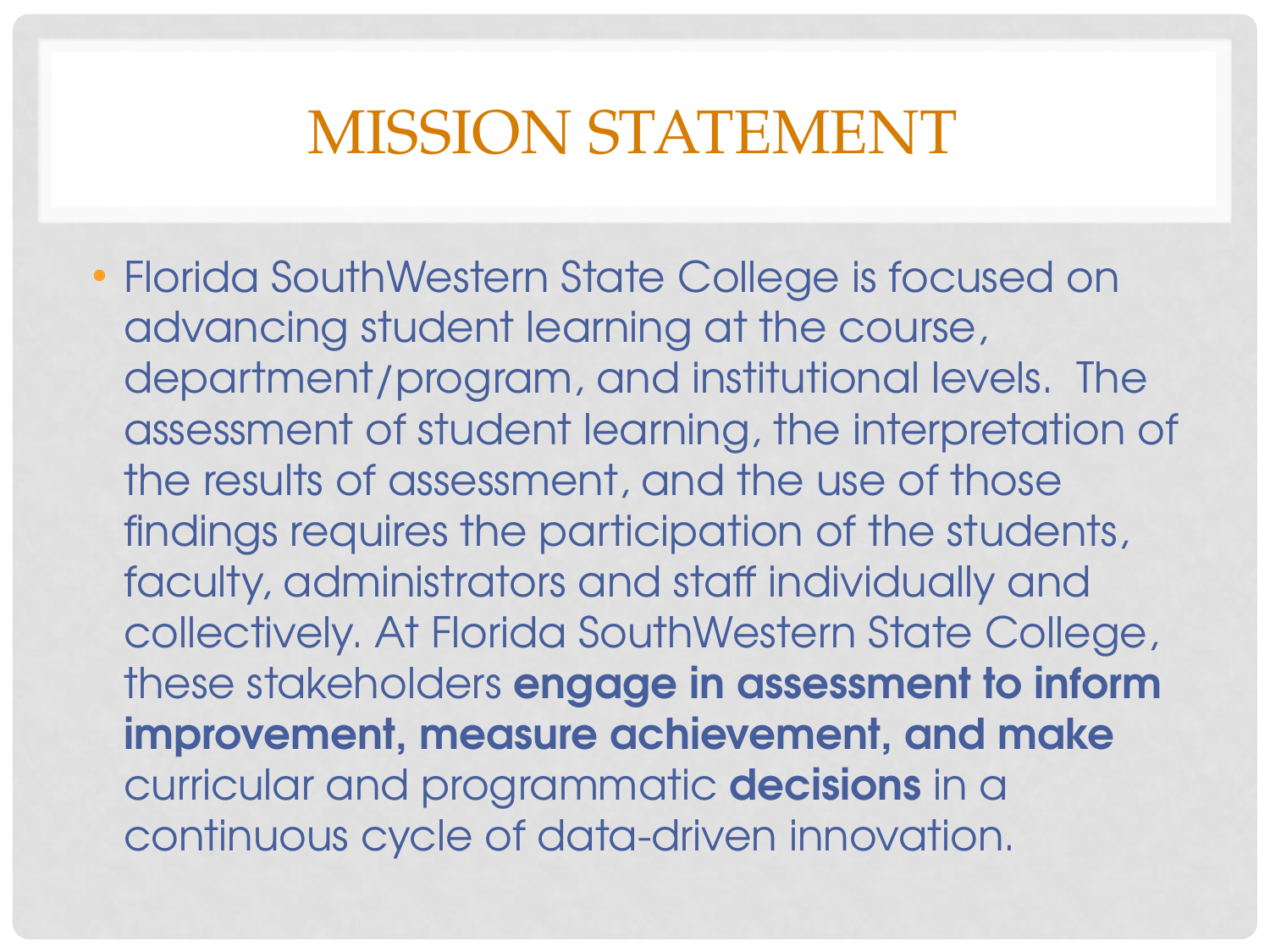

# Mission Statement
Florida SouthWestern State College is focused on advancing student learning at the course, department/program, and institutional levels.  The assessment of student learning, the interpretation of the results of assessment, and the use of those findings requires the participation of the students, faculty, administrators and staff individually and collectively. At Florida SouthWestern State College, these stakeholders engage in assessment to inform improvement, measure achievement, and make curricular and programmatic decisions in a continuous cycle of data-driven innovation.